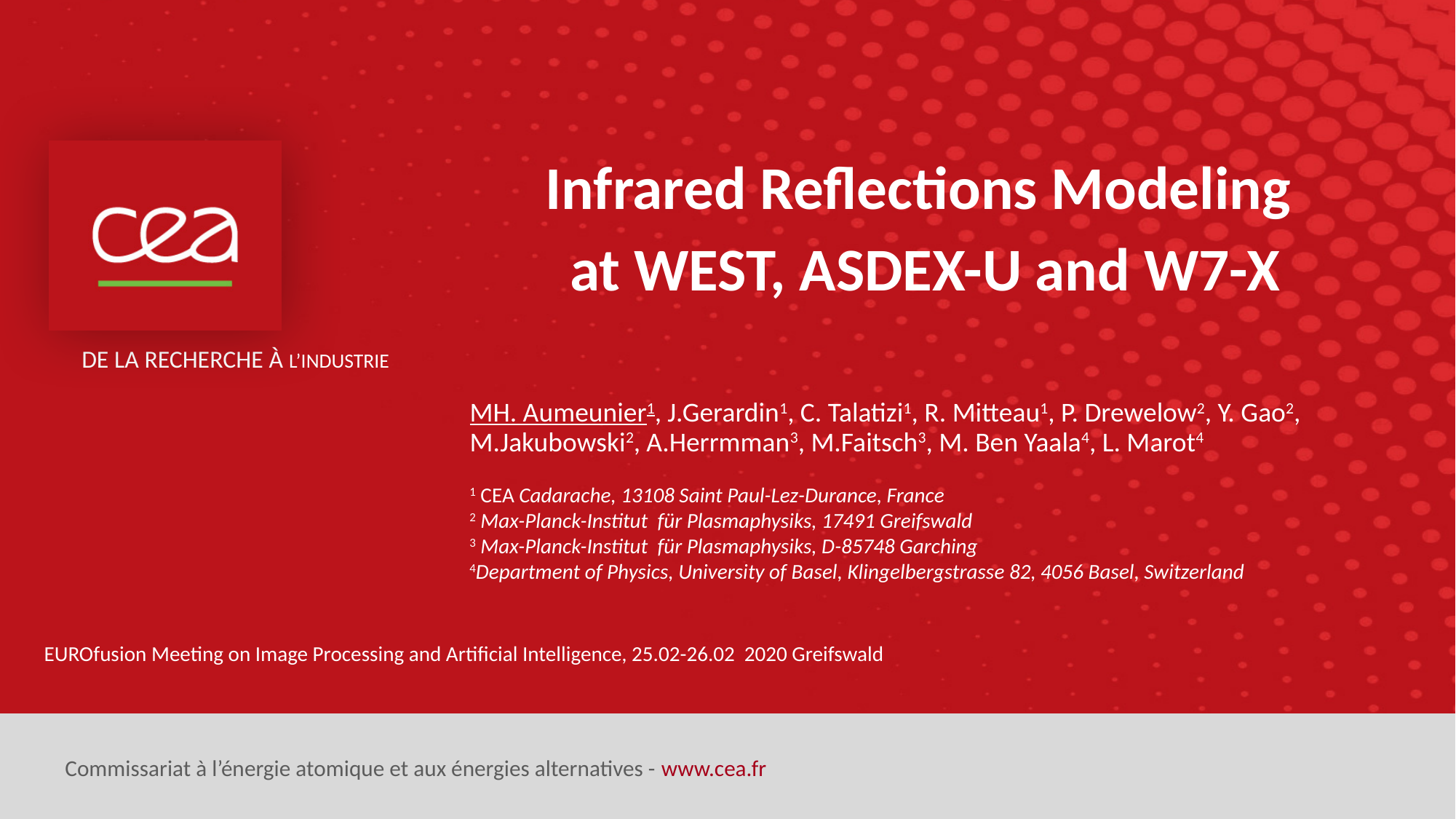

Infrared Reflections Modeling
at WEST, ASDEX-U and W7-X

MH. Aumeunier1, J.Gerardin1, C. Talatizi1, R. Mitteau1, P. Drewelow2, Y. Gao2, M.Jakubowski2, A.Herrmman3, M.Faitsch3, M. Ben Yaala4, L. Marot4
1 CEA Cadarache, 13108 Saint Paul-Lez-Durance, France
2 Max-Planck-Institut  für Plasmaphysiks, 17491 Greifswald
3 Max-Planck-Institut  für Plasmaphysiks, D-85748 Garching
4Department of Physics, University of Basel, Klingelbergstrasse 82, 4056 Basel, Switzerland
EUROfusion Meeting on Image Processing and Artificial Intelligence, 25.02-26.02  2020 Greifswald